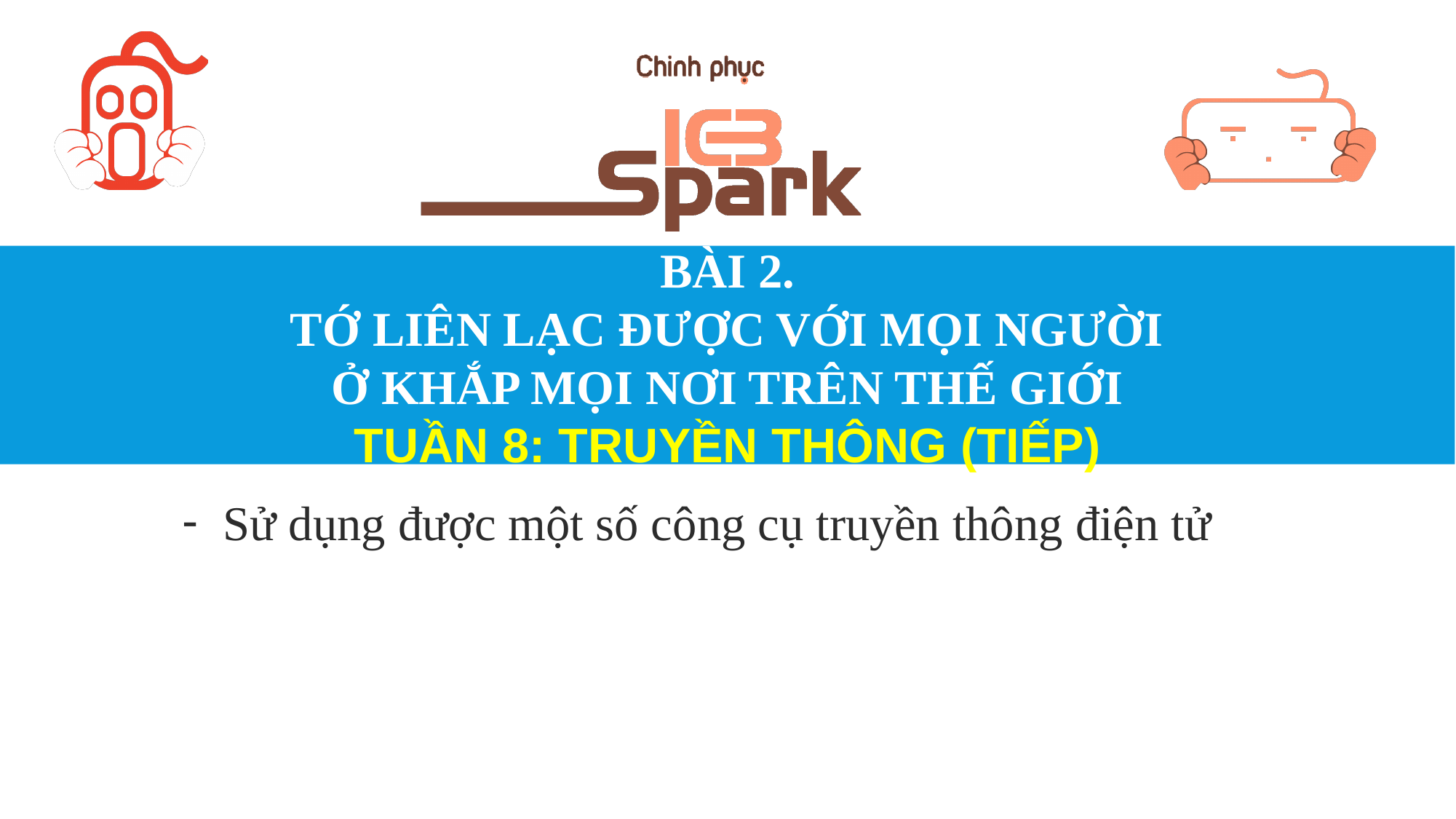

# BÀI 2. TỚ LIÊN LẠC ĐƯỢC VỚI MỌI NGƯỜI Ở KHẮP MỌI NƠI TRÊN THẾ GIỚI TUẦN 8: TRUYỀN THÔNG (TIẾP)
Sử dụng được một số công cụ truyền thông điện tử